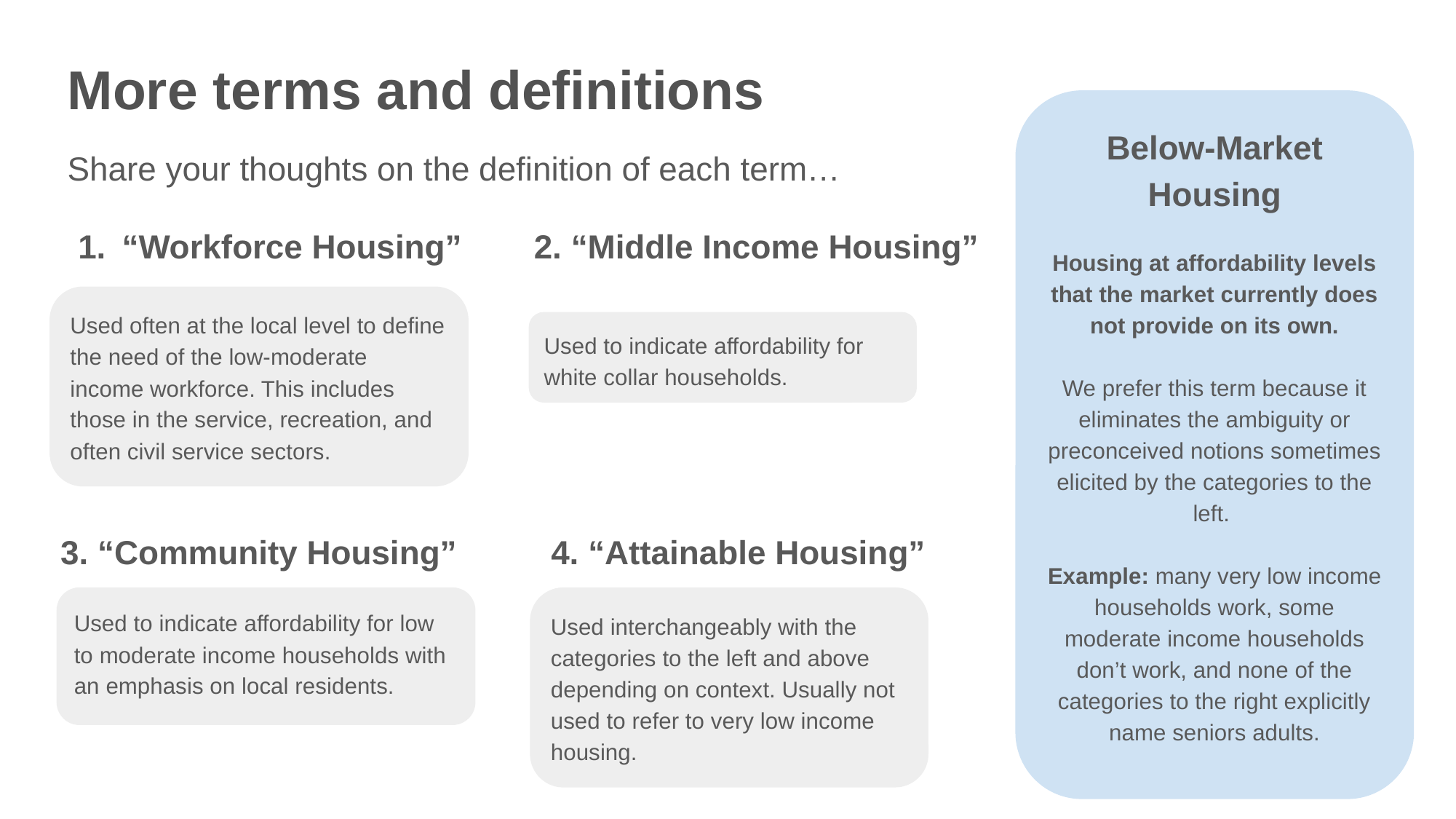

# More terms and definitions
Below-Market Housing

Housing at affordability levels that the market currently does not provide on its own.

We prefer this term because it eliminates the ambiguity or preconceived notions sometimes elicited by the categories to the left.

Example: many very low income households work, some moderate income households don’t work, and none of the categories to the right explicitly name seniors adults.
Share your thoughts on the definition of each term…
“Workforce Housing”
2. “Middle Income Housing”
Used often at the local level to define the need of the low-moderate income workforce. This includes those in the service, recreation, and often civil service sectors.
Used to indicate affordability for white collar households.

4. “Attainable Housing”
3. “Community Housing”
Used to indicate affordability for low to moderate income households with an emphasis on local residents.
Used interchangeably with the categories to the left and above depending on context. Usually not used to refer to very low income housing.